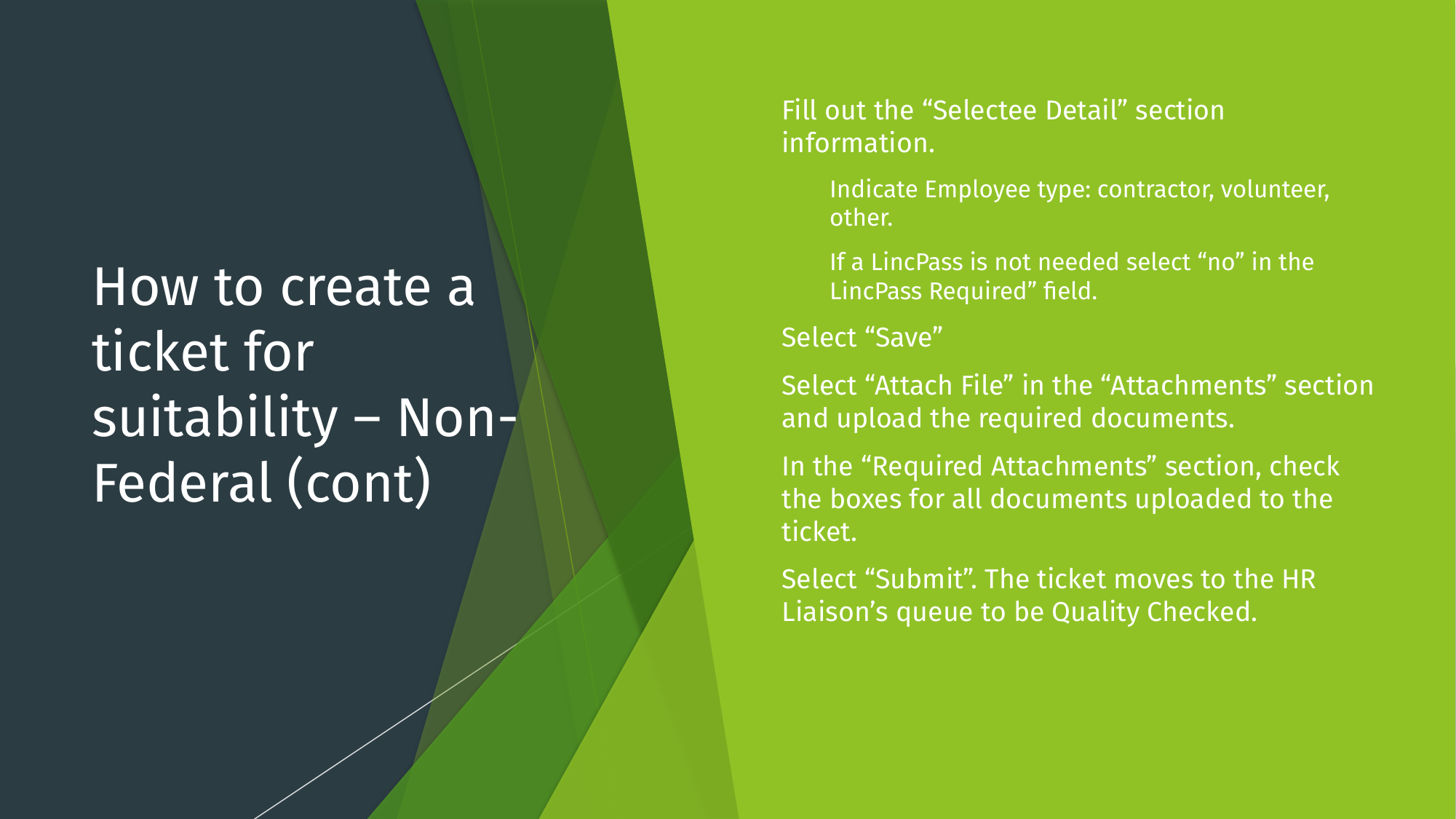

# How to create a ticket for suitability – Non-Federal (cont)
Fill out the “Selectee Detail” section information.
Indicate Employee type: contractor, volunteer, other.
If a LincPass is not needed select “no” in the LincPass Required” field.
Select “Save”
Select “Attach File” in the “Attachments” section and upload the required documents.
In the “Required Attachments” section, check the boxes for all documents uploaded to the ticket.
Select “Submit”. The ticket moves to the HR Liaison’s queue to be Quality Checked.